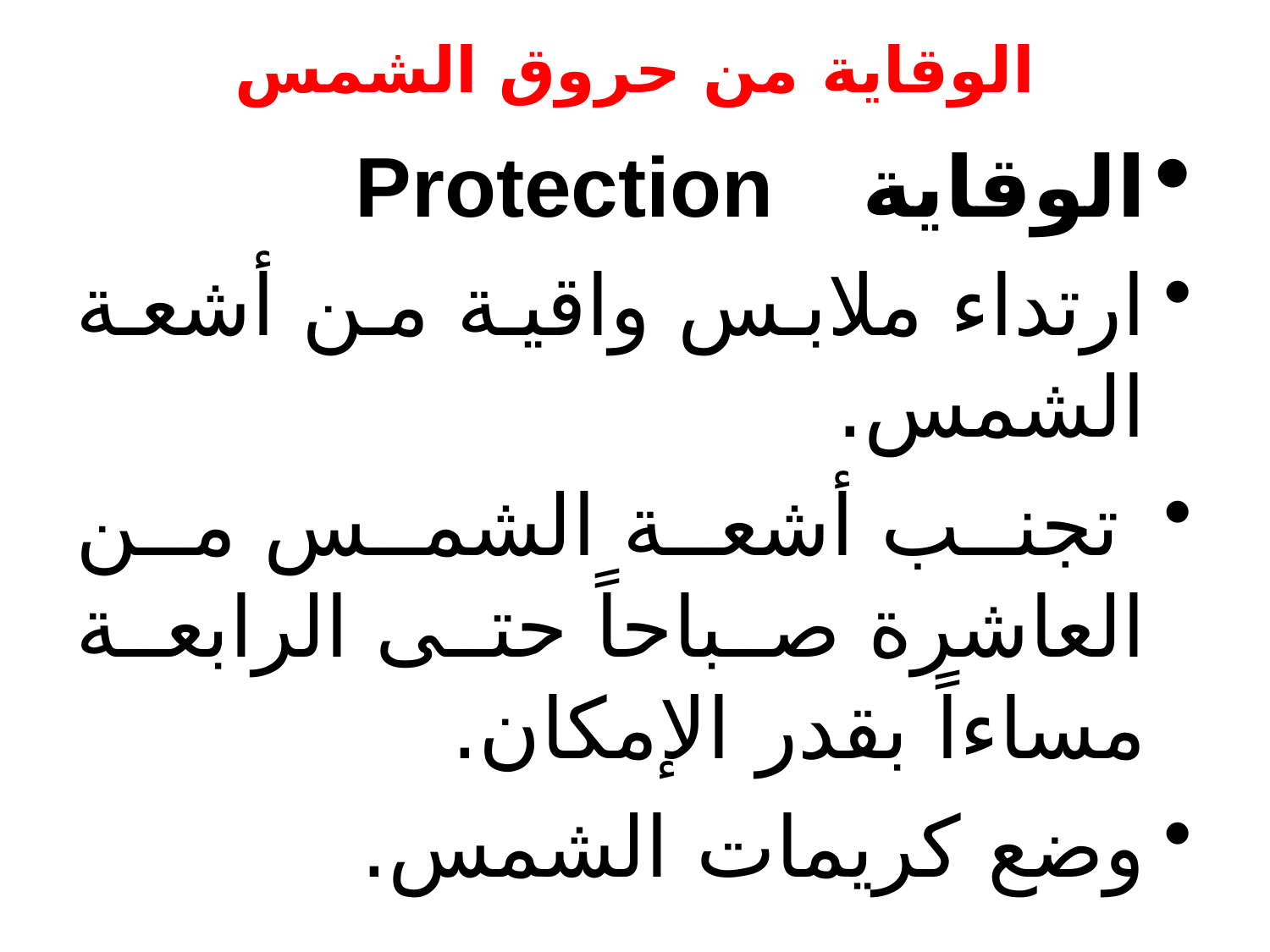

# الوقاية من حروق الشمس
الوقاية   Protection
ارتداء ملابس واقية من أشعة الشمس.
 تجنب أشعة الشمس من العاشرة صباحاً حتى الرابعة مساءاً بقدر الإمكان.
وضع كريمات الشمس.